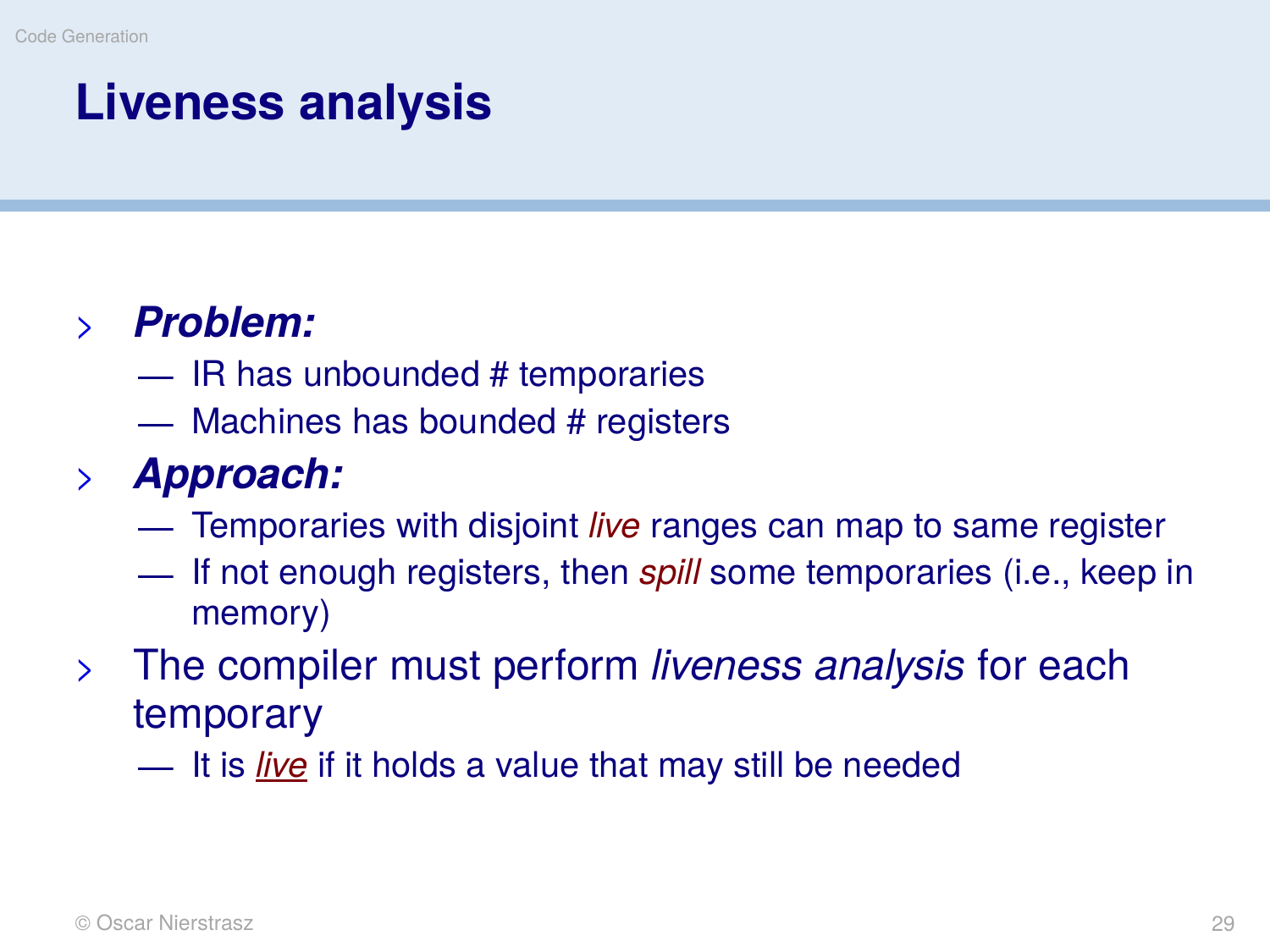

Code Generation
# Liveness analysis
Problem:
IR has unbounded # temporaries
Machines has bounded # registers
Approach:
Temporaries with disjoint live ranges can map to same register
If not enough registers, then spill some temporaries (i.e., keep in memory)
The compiler must perform liveness analysis for each temporary
It is live if it holds a value that may still be needed
© Oscar Nierstrasz
29